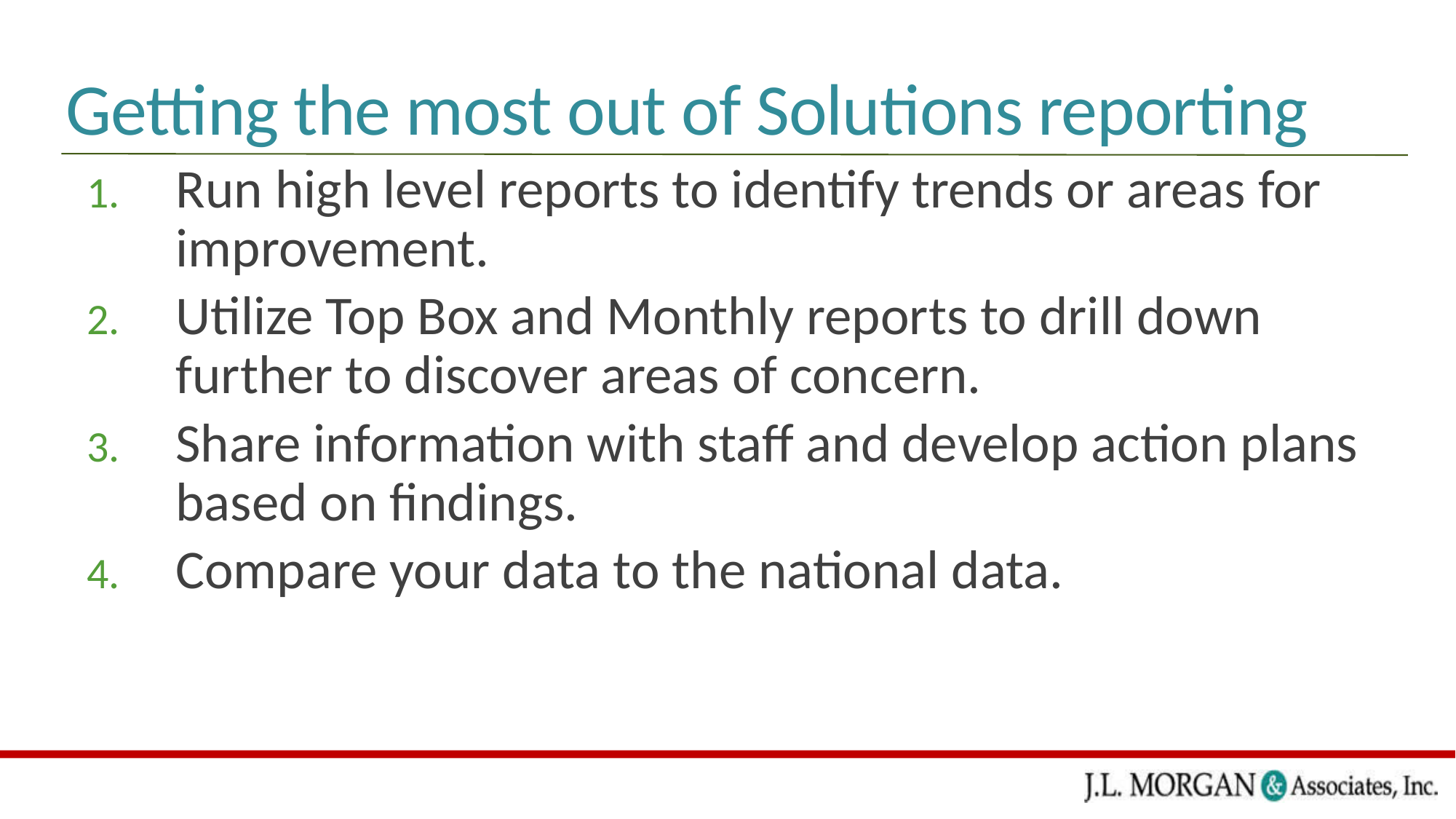

# Getting the most out of Solutions reporting
Run high level reports to identify trends or areas for improvement.
Utilize Top Box and Monthly reports to drill down further to discover areas of concern.
Share information with staff and develop action plans based on findings.
Compare your data to the national data.